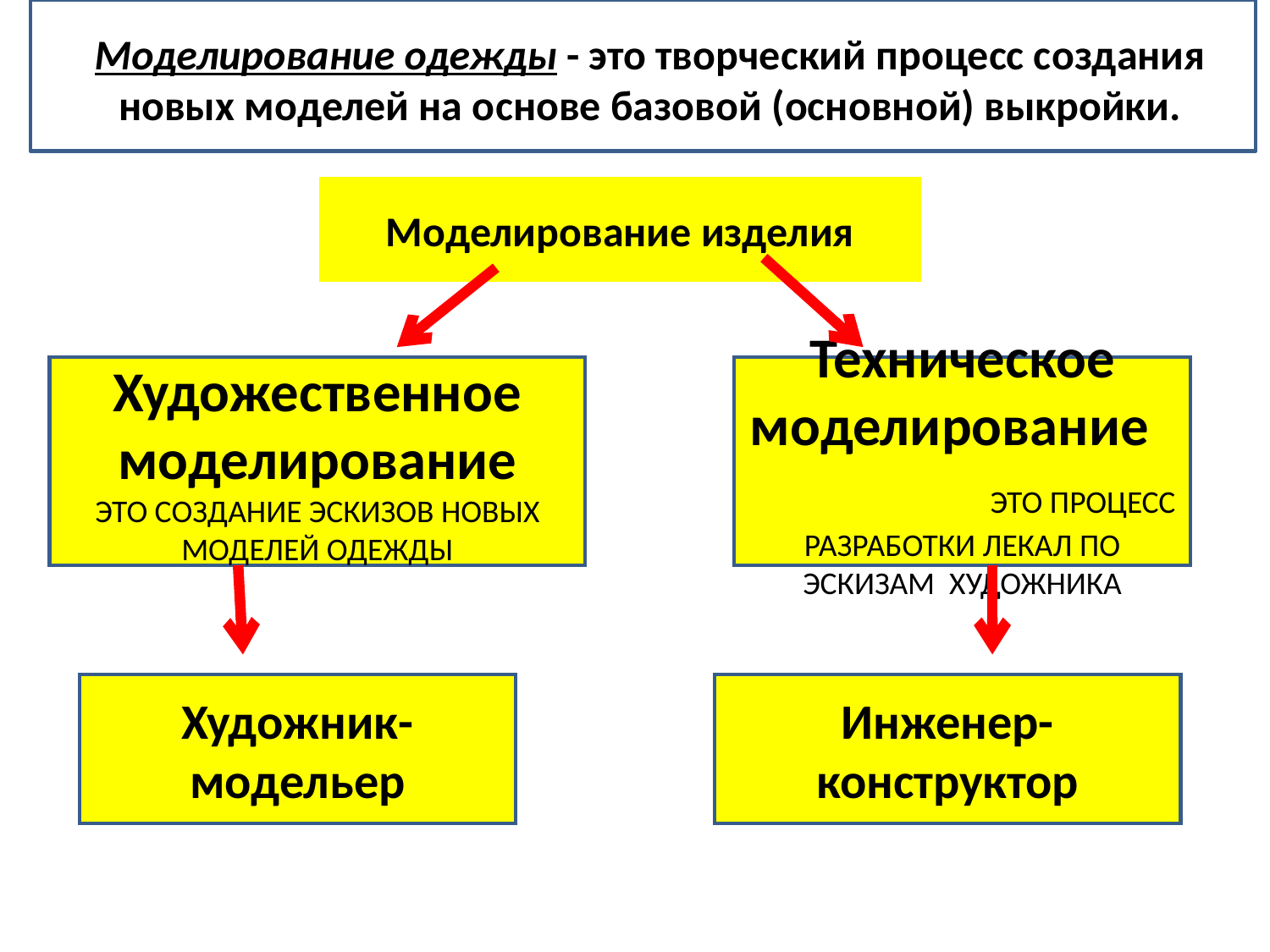

# Моделирование одежды - это творческий процесс создания новых моделей на основе базовой (основной) выкройки.
Моделирование изделия

Художественное моделирование
ЭТО СОЗДАНИЕ ЭСКИЗОВ НОВЫХ МОДЕЛЕЙ ОДЕЖДЫ

Техническое моделирование                      ЭТО ПРОЦЕСС РАЗРАБОТКИ ЛЕКАЛ ПО ЭСКИЗАМ  ХУДОЖНИКА
Художник-модельер
Инженер- конструктор